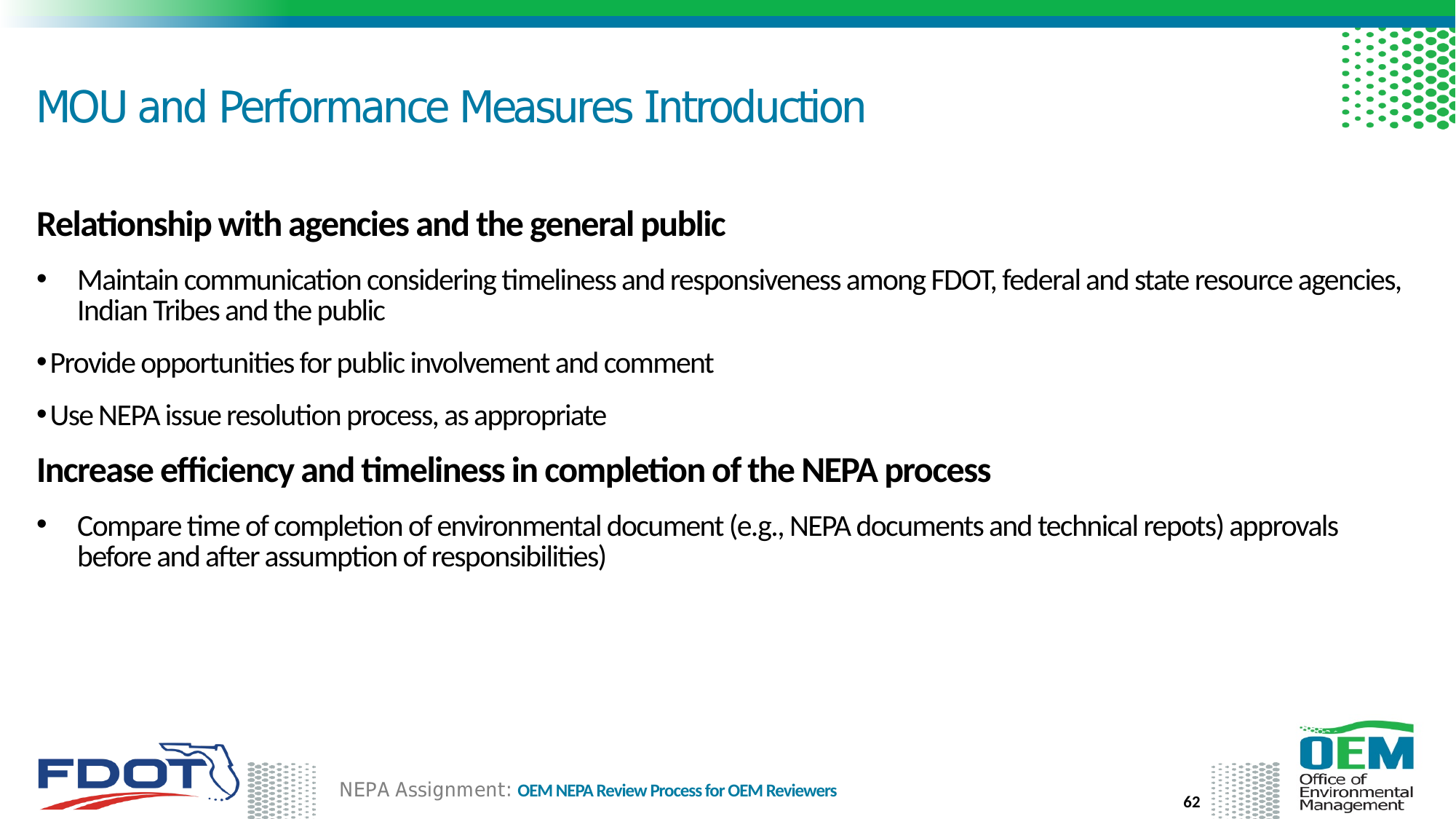

# MOU and Performance Measures Introduction

Relationship with agencies and the general public
Maintain communication considering timeliness and responsiveness among FDOT, federal and state resource agencies, Indian Tribes and the public
Provide opportunities for public involvement and comment
Use NEPA issue resolution process, as appropriate
Increase efficiency and timeliness in completion of the NEPA process
Compare time of completion of environmental document (e.g., NEPA documents and technical repots) approvals before and after assumption of responsibilities)
62